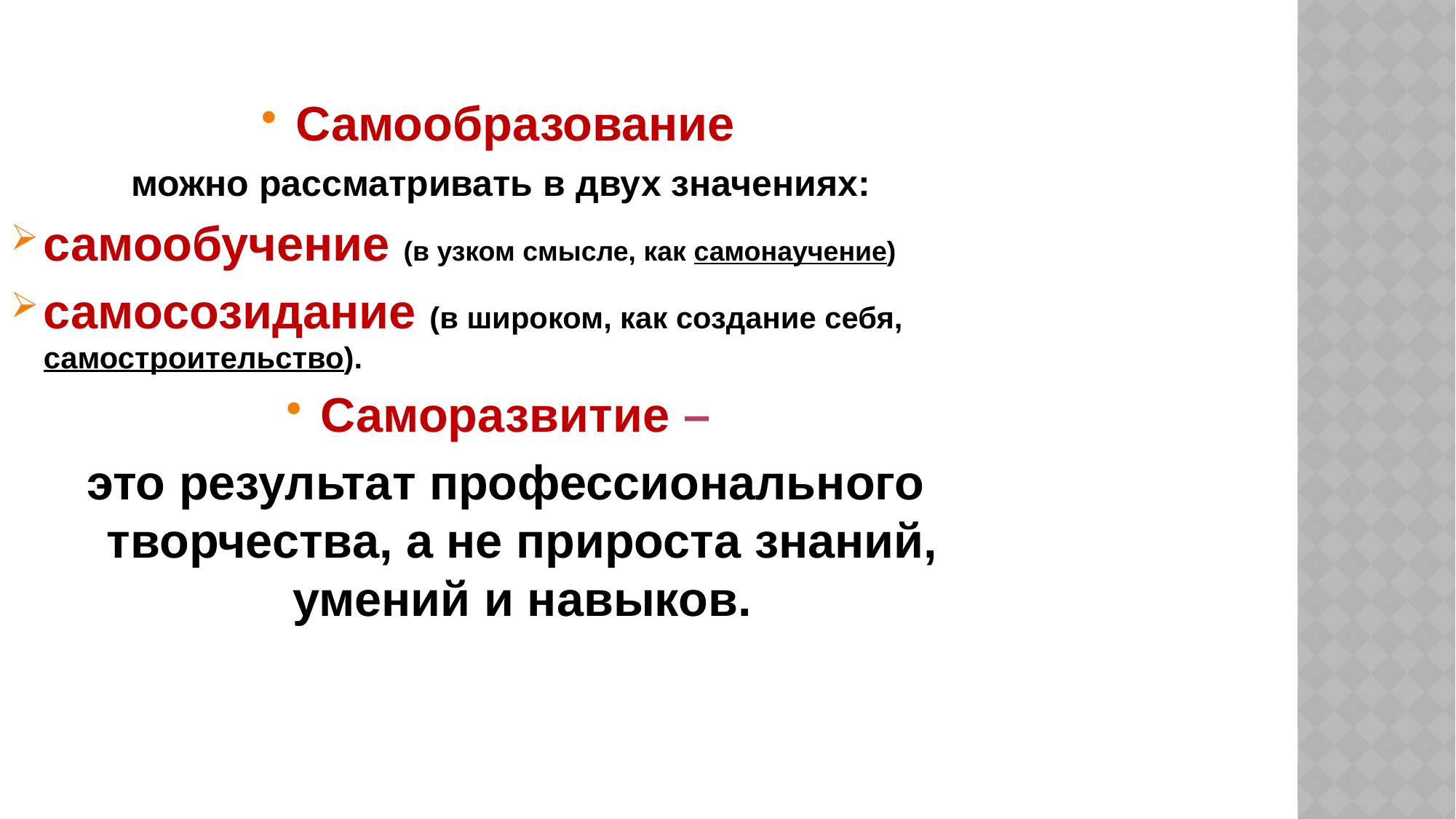

Самообразование
можно рассматривать в двух значениях:
самообучение (в узком смысле, как самонаучение)
самосозидание (в широком, как создание себя, самостроительство).
Саморазвитие –
это результат профессионального творчества, а не прироста знаний, умений и навыков.